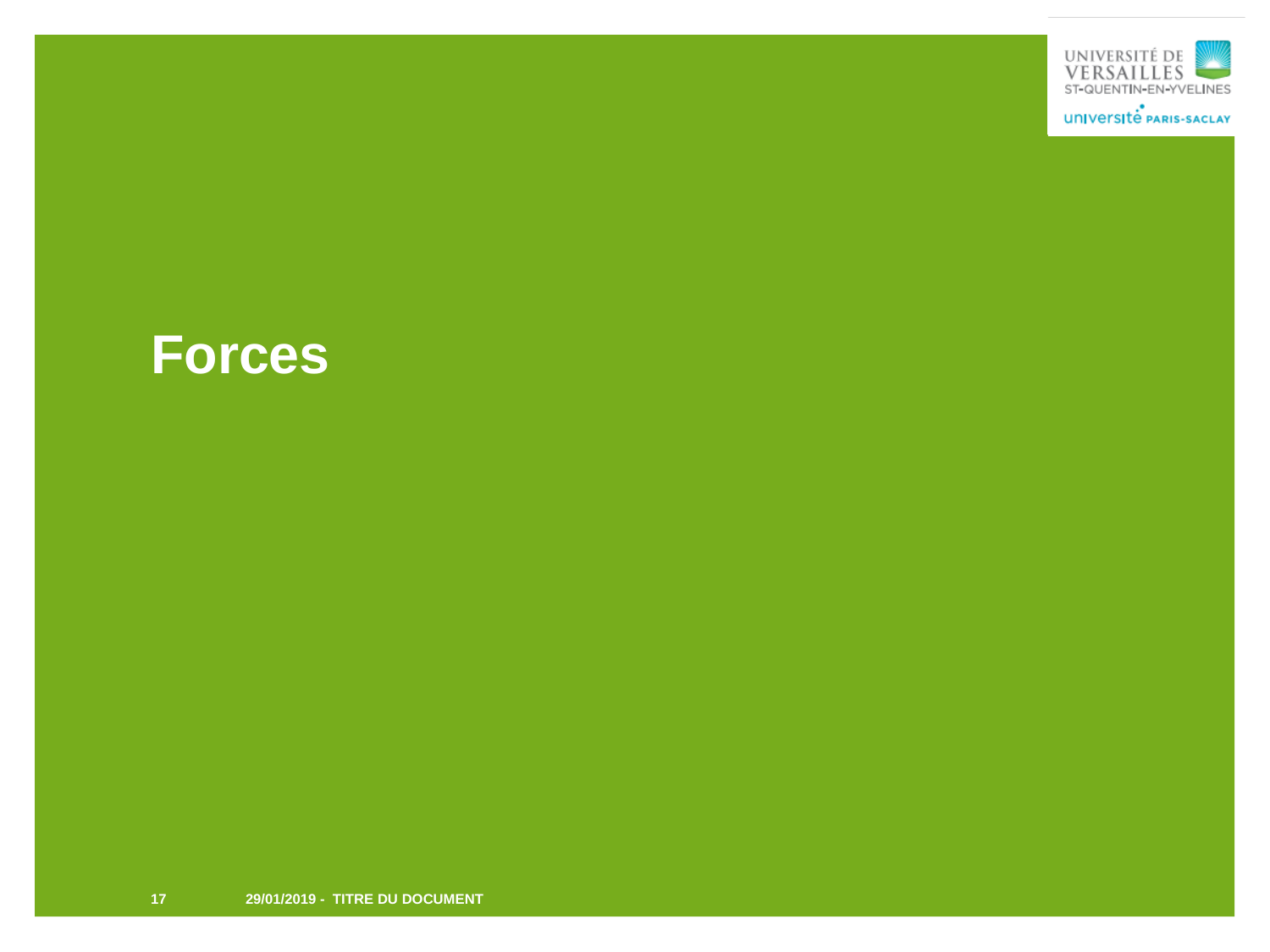

# Forces

17
TITRE DU DOCUMENT
29/01/2019 -